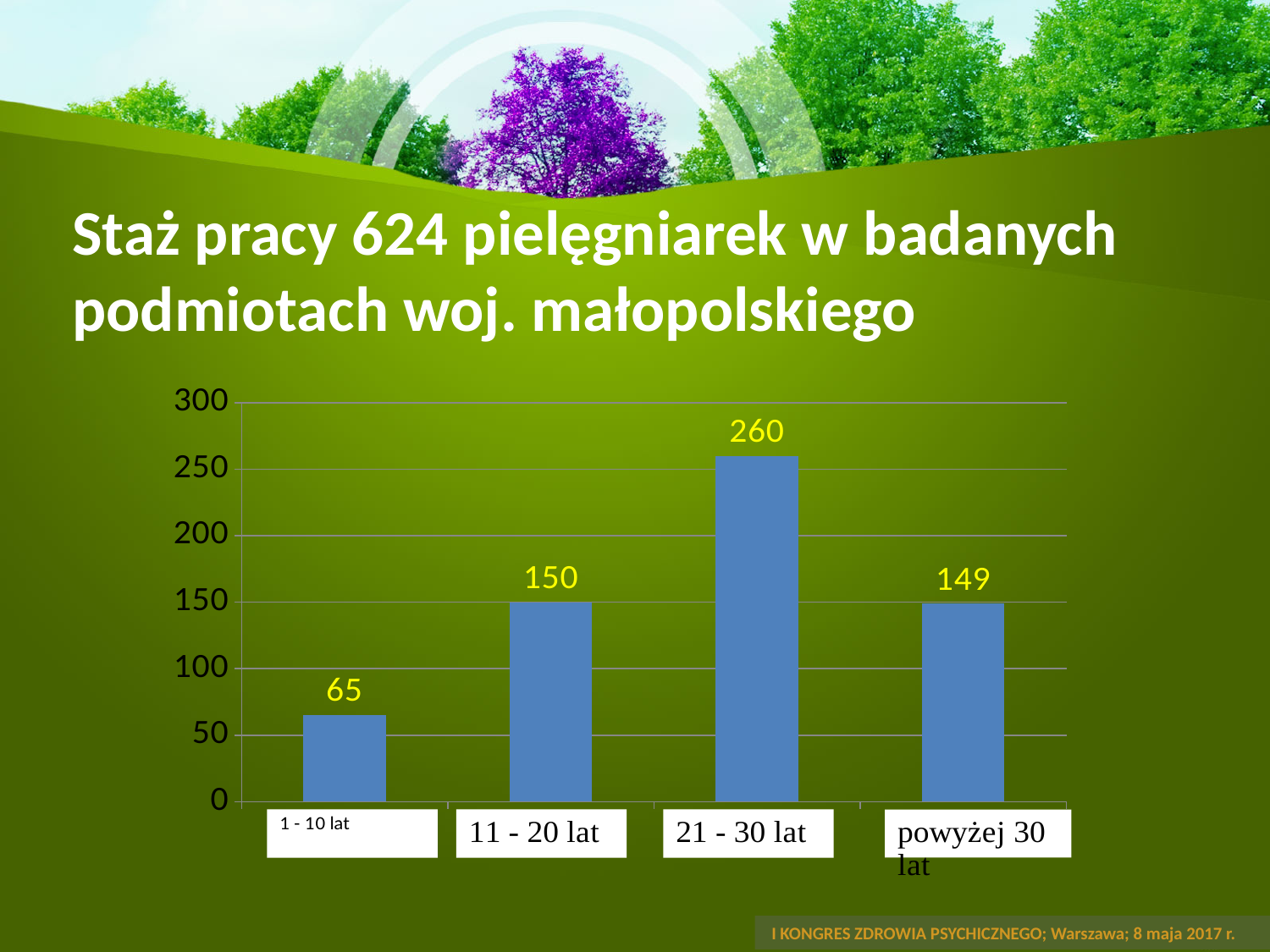

# Staż pracy 624 pielęgniarek w badanych podmiotach woj. małopolskiego

### Chart

| Category |  |
|---|---|
 I KONGRES ZDROWIA PSYCHICZNEGO; Warszawa; 8 maja 2017 r.